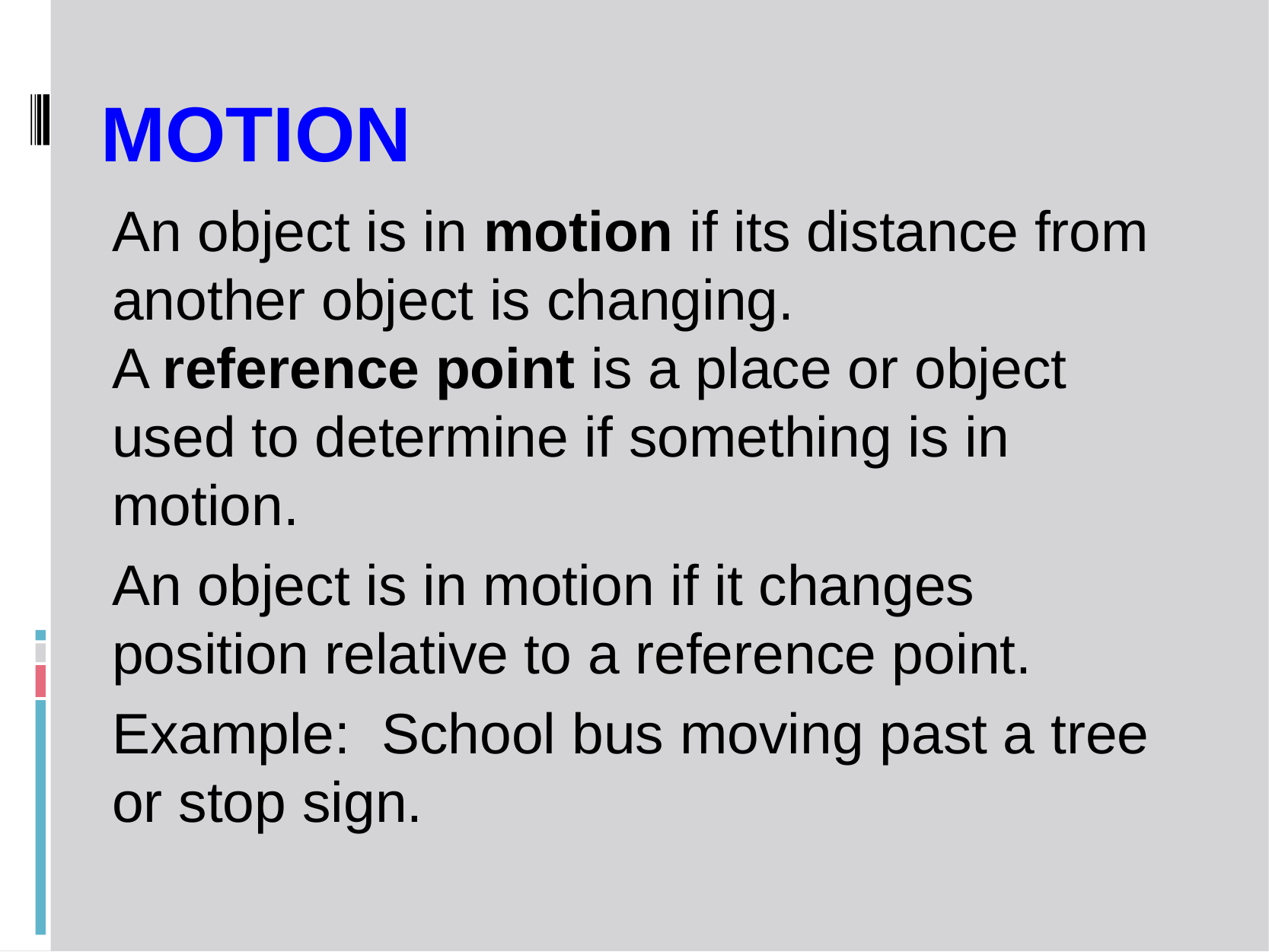

# Motion
An object is in motion if its distance from another object is changing.
A reference point is a place or object used to determine if something is in motion.
An object is in motion if it changes position relative to a reference point.
Example:  School bus moving past a tree or stop sign.